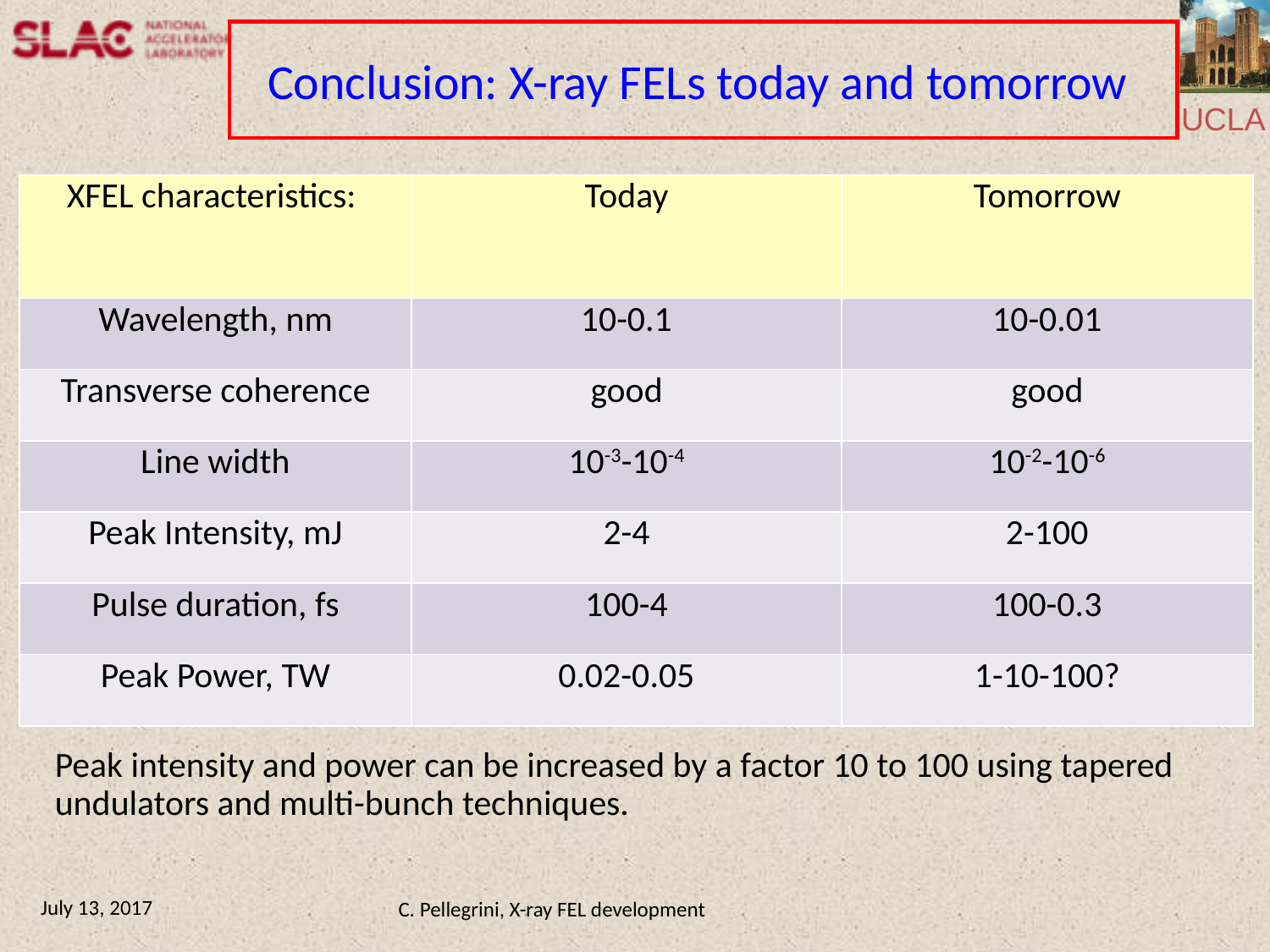

# Conclusion: X-ray FELs today and tomorrow
| XFEL characteristics: | Today | Tomorrow |
| --- | --- | --- |
| Wavelength, nm | 10-0.1 | 10-0.01 |
| Transverse coherence | good | good |
| Line width | 10-3-10-4 | 10-2-10-6 |
| Peak Intensity, mJ | 2-4 | 2-100 |
| Pulse duration, fs | 100-4 | 100-0.3 |
| Peak Power, TW | 0.02-0.05 | 1-10-100? |
Peak intensity and power can be increased by a factor 10 to 100 using tapered undulators and multi-bunch techniques.